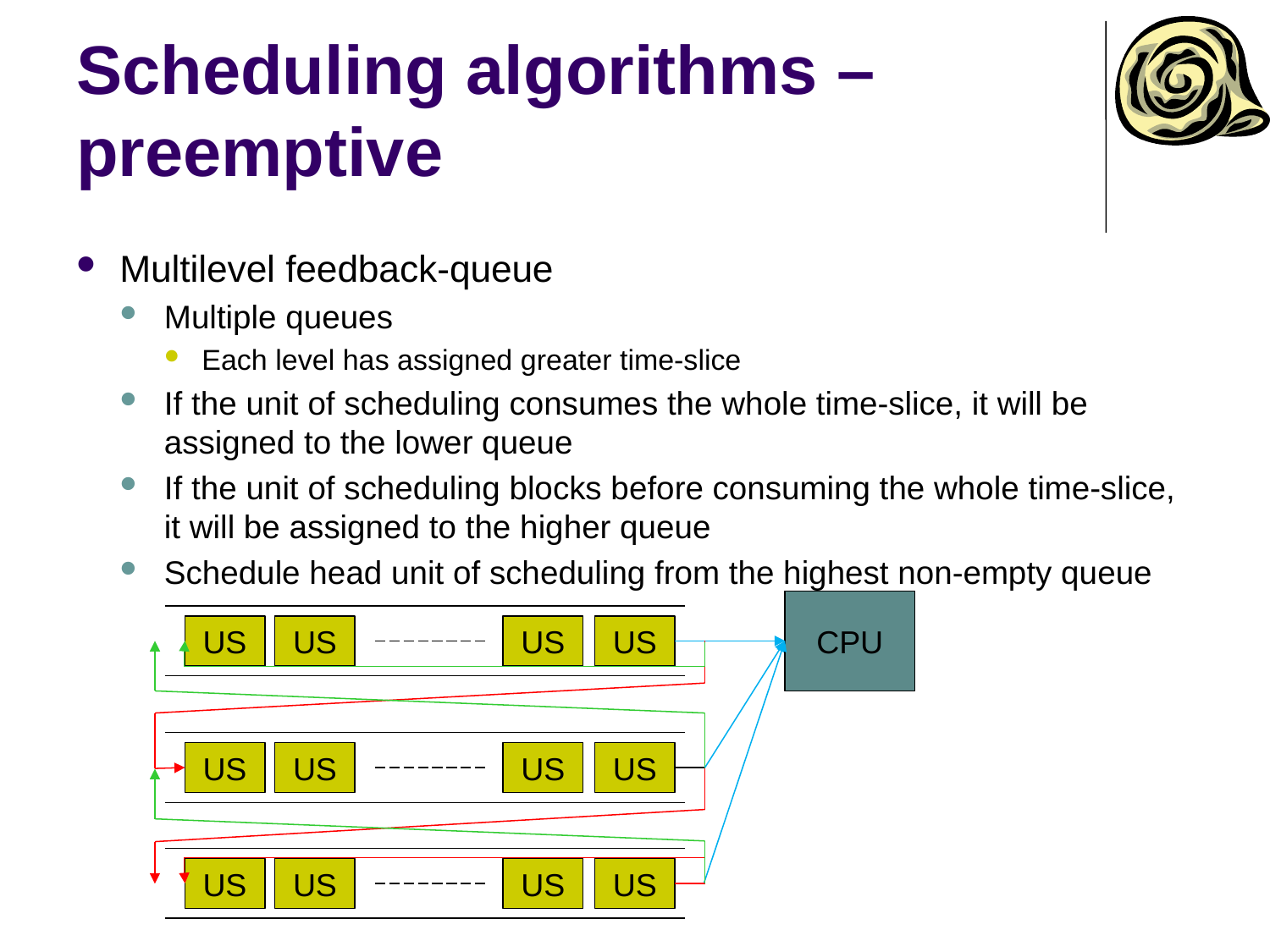

# Scheduling algorithms – preemptive
Multilevel feedback-queue
Multiple queues
Each level has assigned greater time-slice
If the unit of scheduling consumes the whole time-slice, it will be assigned to the lower queue
If the unit of scheduling blocks before consuming the whole time-slice, it will be assigned to the higher queue
Schedule head unit of scheduling from the highest non-empty queue
CPU
US
US
US
US
US
US
US
US
US
US
US
US